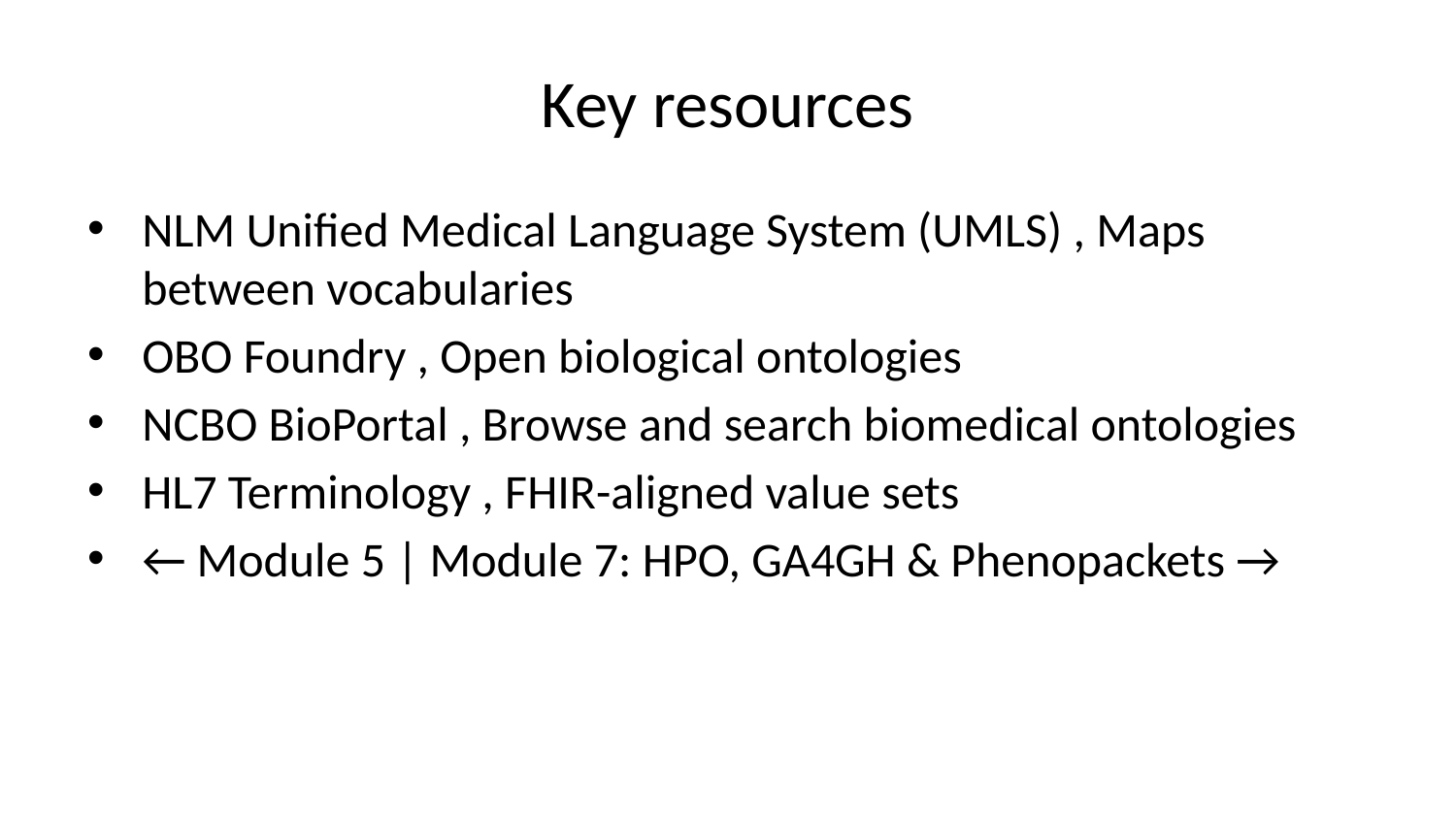

# Key resources
NLM Unified Medical Language System (UMLS) , Maps between vocabularies
OBO Foundry , Open biological ontologies
NCBO BioPortal , Browse and search biomedical ontologies
HL7 Terminology , FHIR-aligned value sets
← Module 5 | Module 7: HPO, GA4GH & Phenopackets →